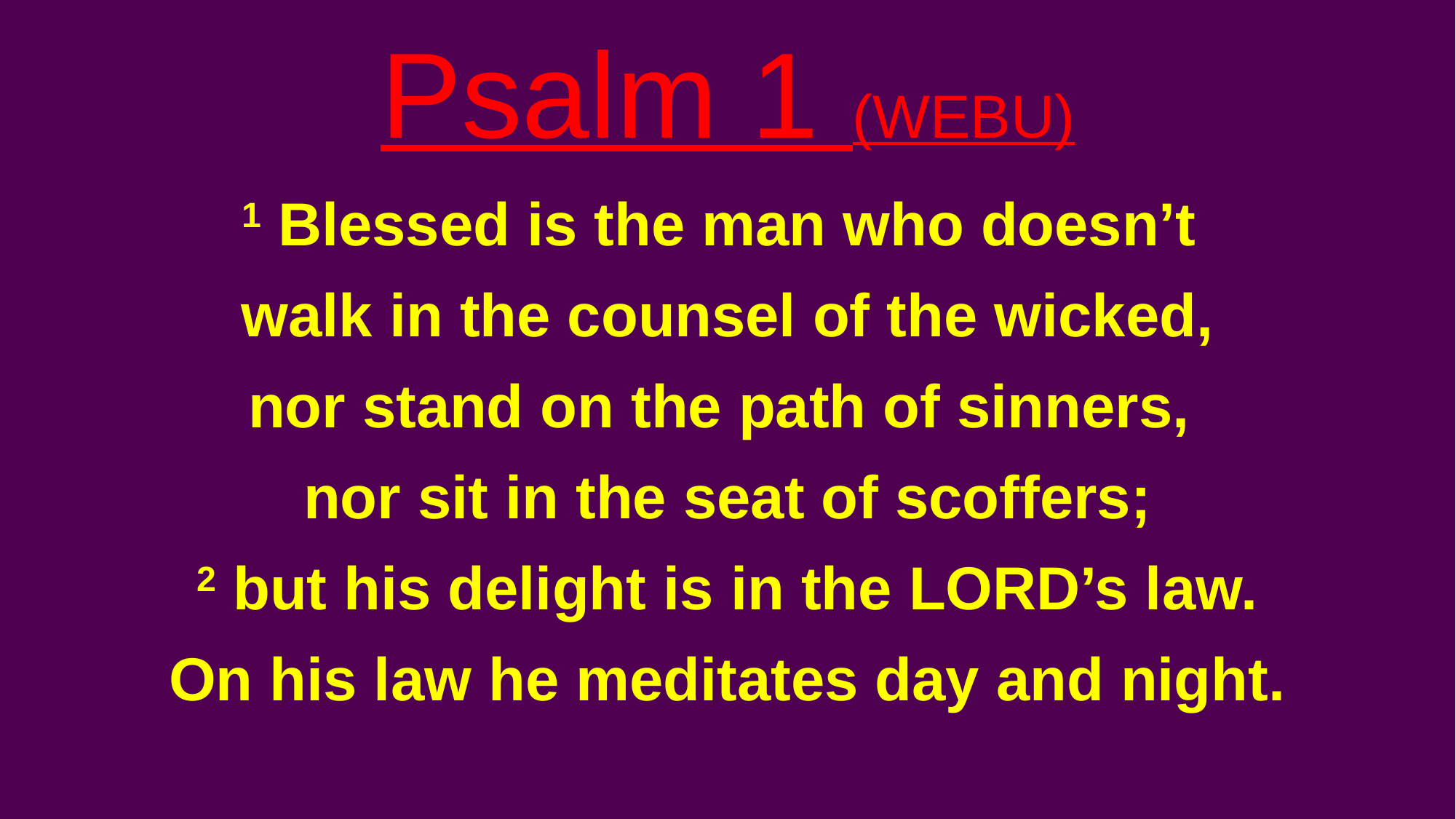

Psalm 1 (WEBU)
1 Blessed is the man who doesn’t
walk in the counsel of the wicked,
nor stand on the path of sinners,
nor sit in the seat of scoffers;
2 but his delight is in the LORD’s law.
On his law he meditates day and night.